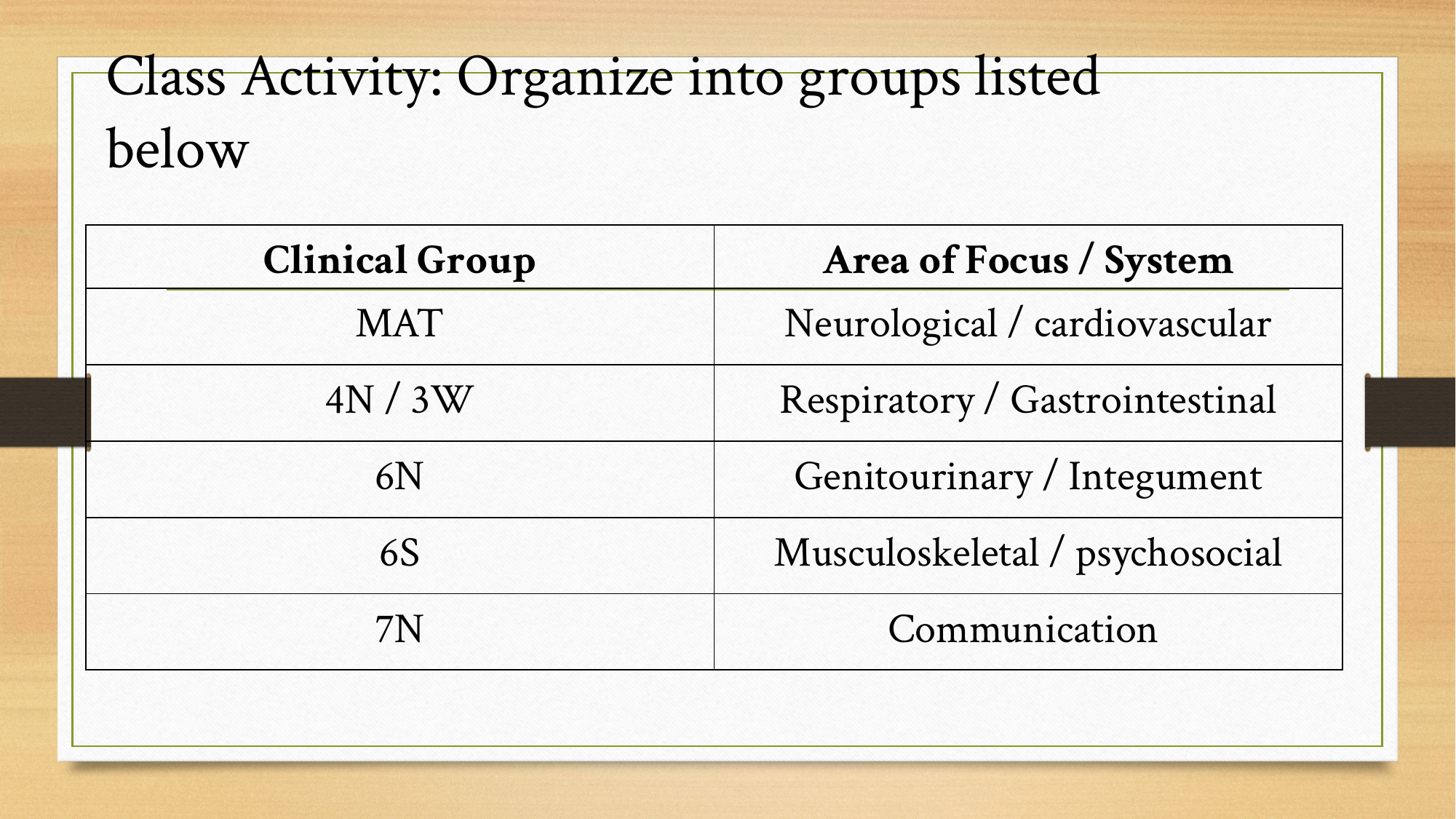

Class Activity: Organize into groups listed below
| Clinical Group | Area of Focus / System |
| --- | --- |
| MAT | Neurological / cardiovascular |
| 4N / 3W | Respiratory / Gastrointestinal |
| 6N | Genitourinary / Integument |
| 6S | Musculoskeletal / psychosocial |
| 7N | Communication |